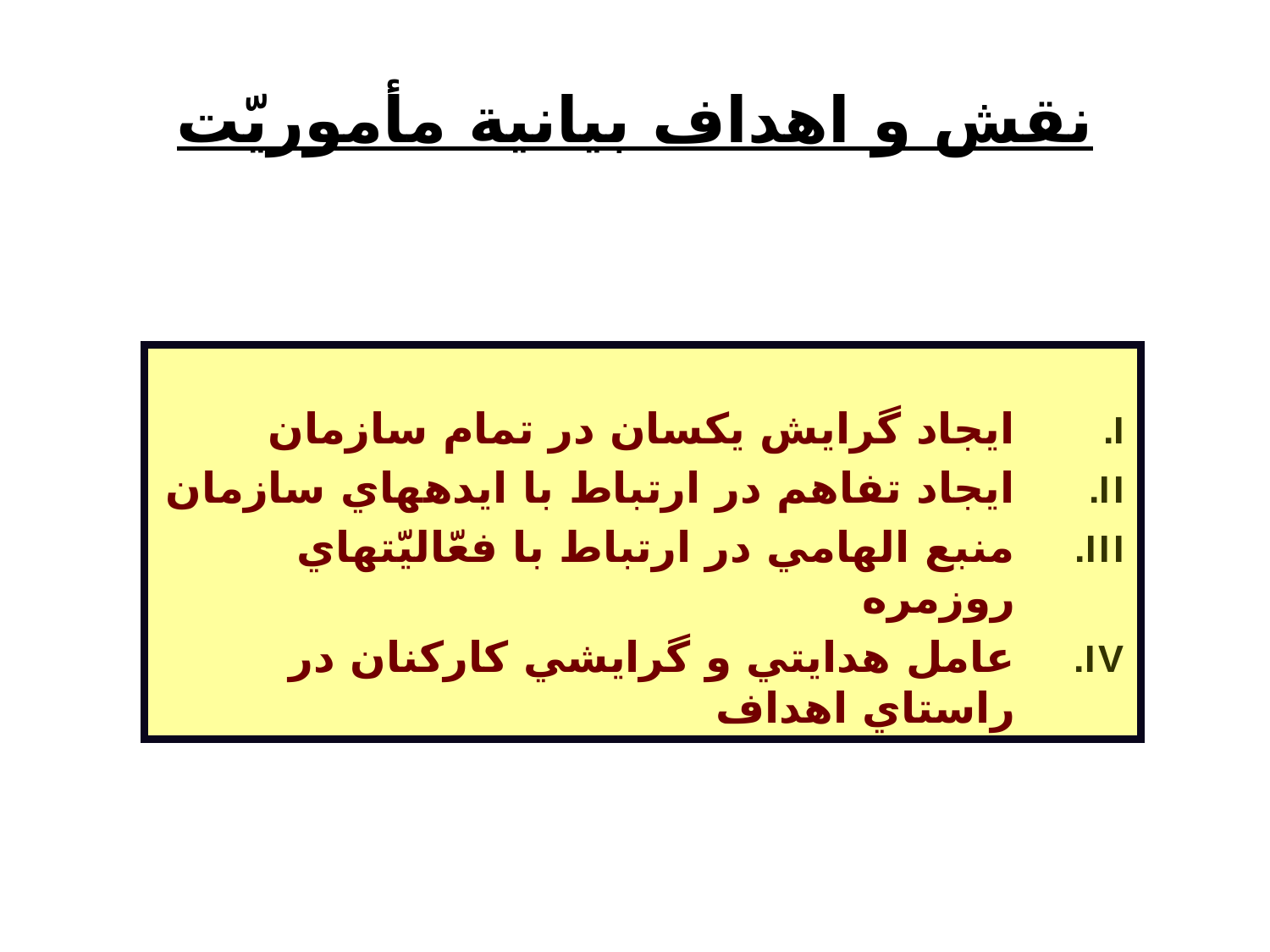

# نقش و اهداف بيانية مأموريّت

ايجاد گرايش يكسان در تمام سازمان
ايجاد تفاهم در ارتباط با ايده‏هاي سازمان
منبع الهامي در ارتباط با فعّاليّت‏هاي روزمره
عامل هدايتي و گرايشي كاركنان در راستاي اهداف